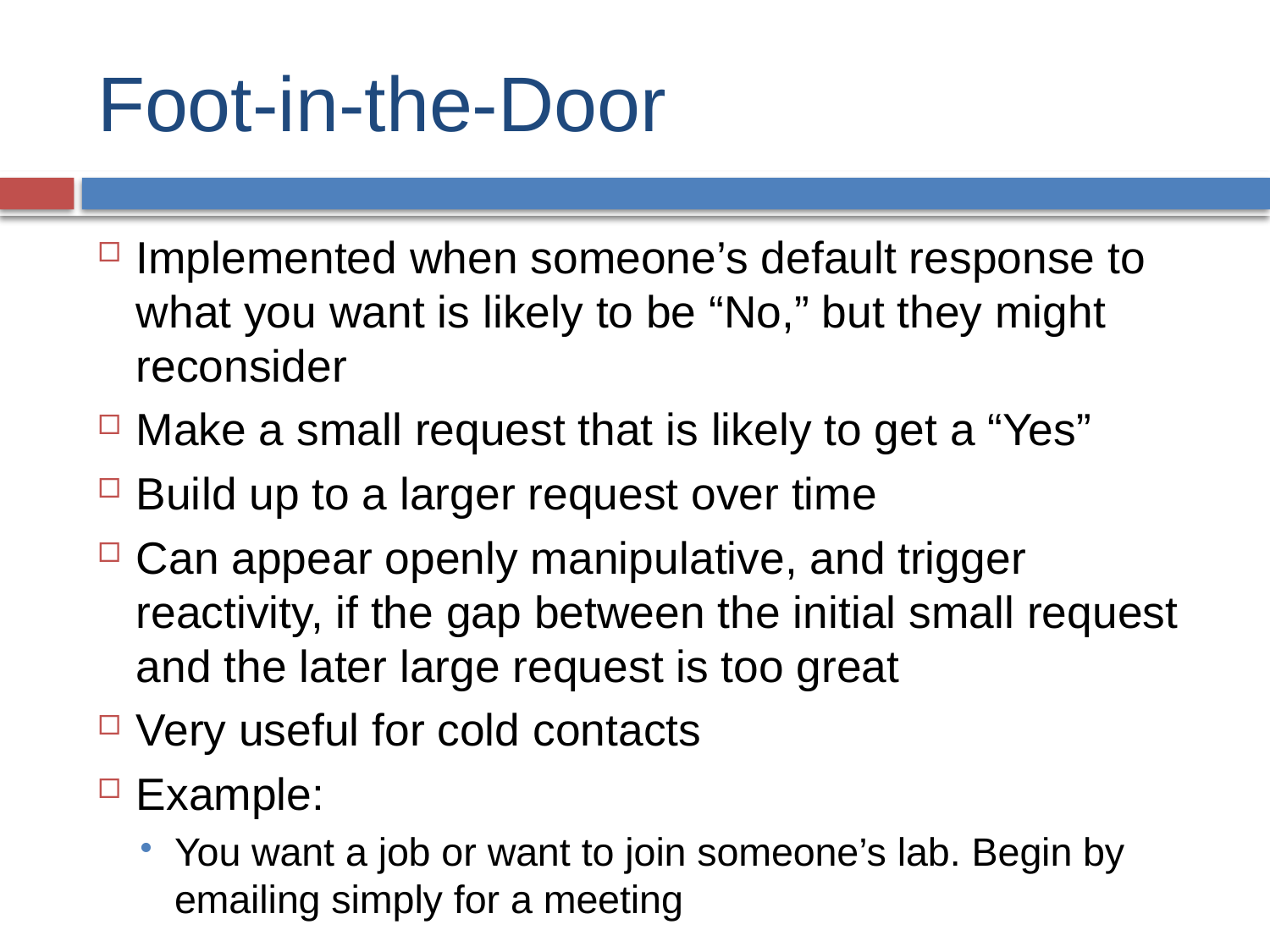

# Foot-in-the-Door
Implemented when someone’s default response to what you want is likely to be “No,” but they might reconsider
Make a small request that is likely to get a “Yes”
Build up to a larger request over time
Can appear openly manipulative, and trigger reactivity, if the gap between the initial small request and the later large request is too great
Very useful for cold contacts
Example:
You want a job or want to join someone’s lab. Begin by emailing simply for a meeting